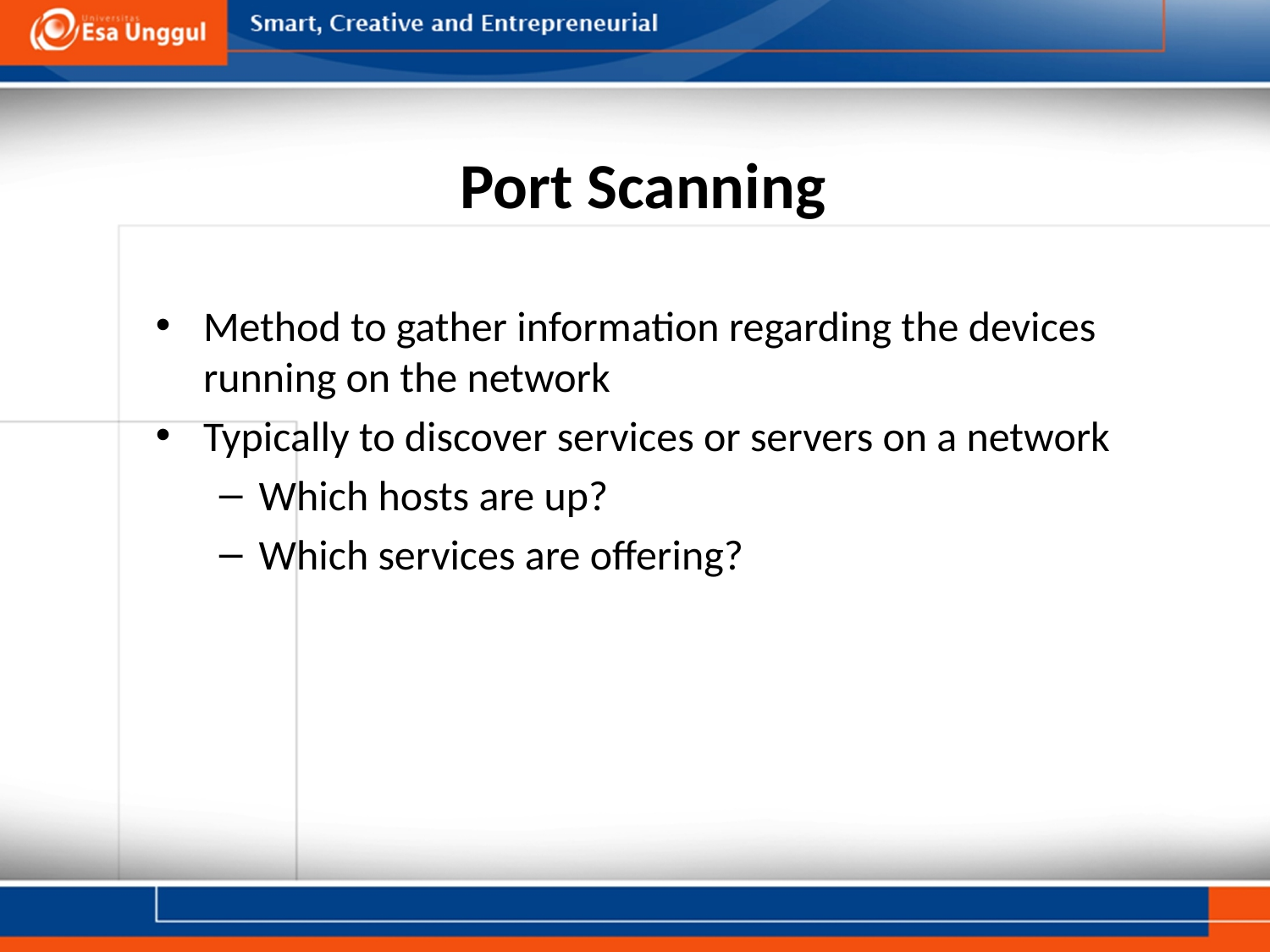

# Port Scanning
Method to gather information regarding the devices running on the network
Typically to discover services or servers on a network
Which hosts are up?
Which services are offering?